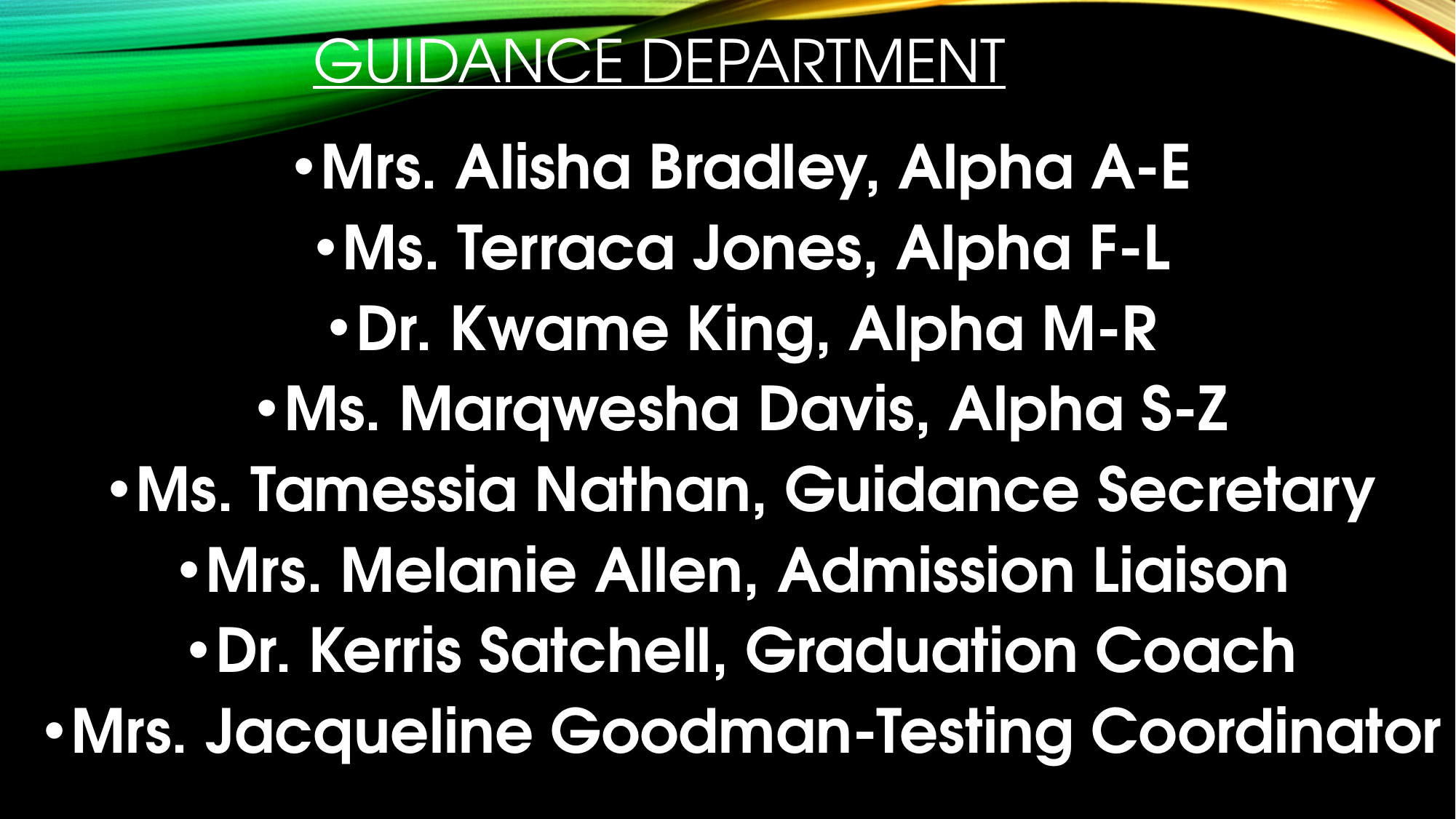

# Guidance Department
Mrs. Alisha Bradley, Alpha A-E
Ms. Terraca Jones, Alpha F-L
Dr. Kwame King, Alpha M-R
Ms. Marqwesha Davis, Alpha S-Z
Ms. Tamessia Nathan, Guidance Secretary
Mrs. Melanie Allen, Admission Liaison
Dr. Kerris Satchell, Graduation Coach
Mrs. Jacqueline Goodman-Testing Coordinator